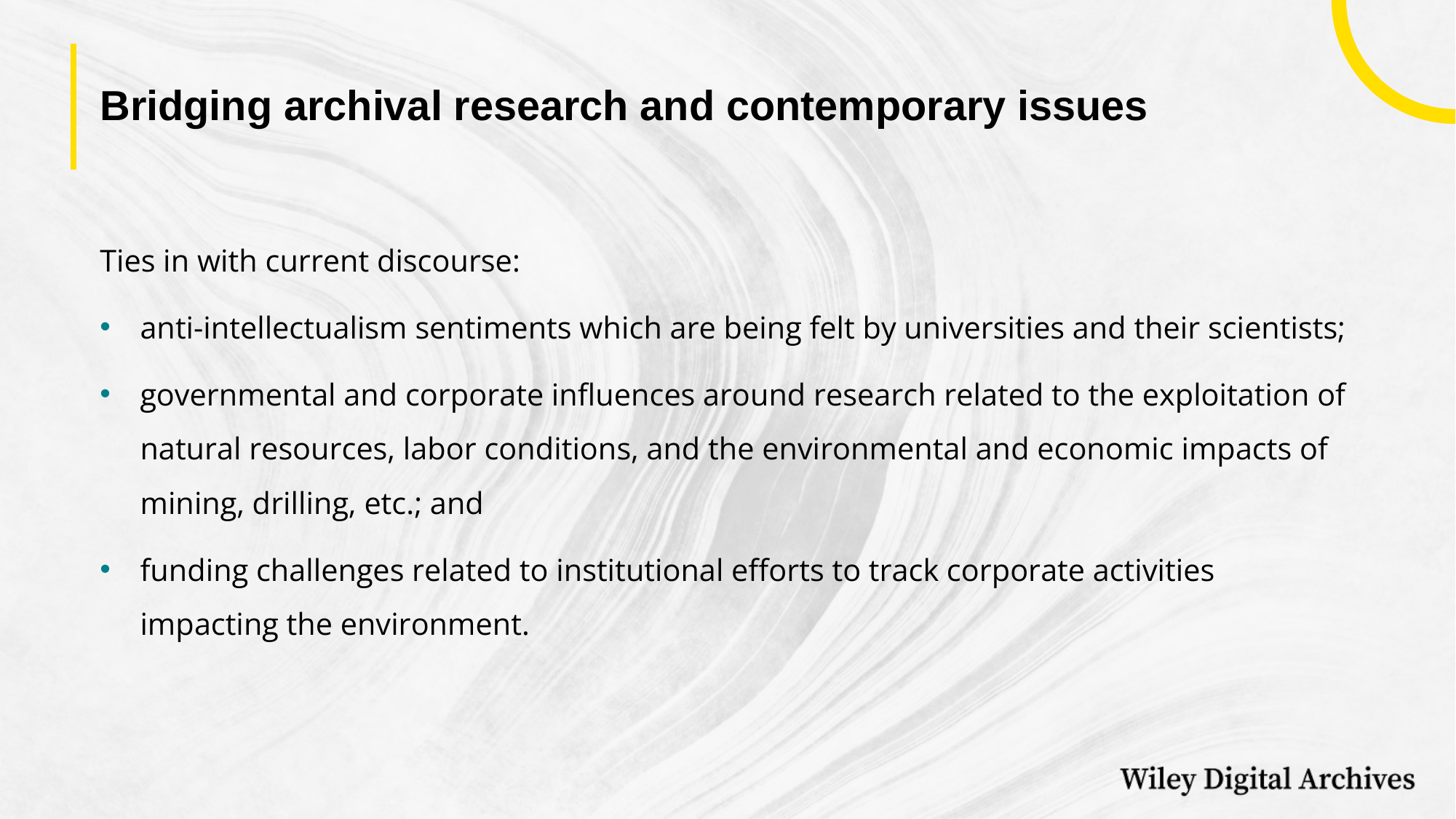

# Bridging archival research and contemporary issues
Ties in with current discourse:
anti-intellectualism sentiments which are being felt by universities and their scientists;
governmental and corporate influences around research related to the exploitation of natural resources, labor conditions, and the environmental and economic impacts of mining, drilling, etc.; and
funding challenges related to institutional efforts to track corporate activities impacting the environment.